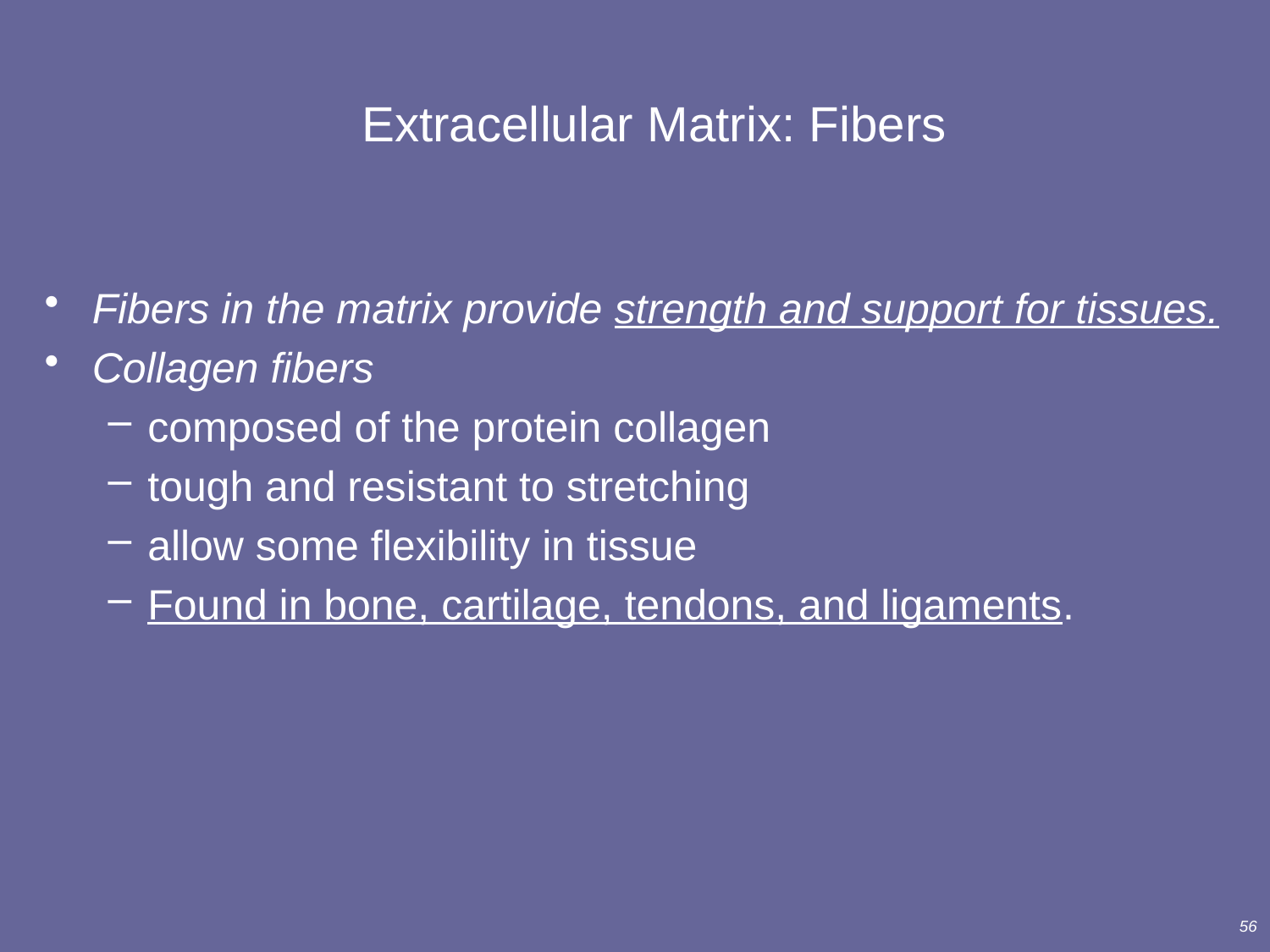

# Extracellular Matrix: Fibers
Fibers in the matrix provide strength and support for tissues.
Collagen fibers
composed of the protein collagen
tough and resistant to stretching
allow some flexibility in tissue
Found in bone, cartilage, tendons, and ligaments.
56